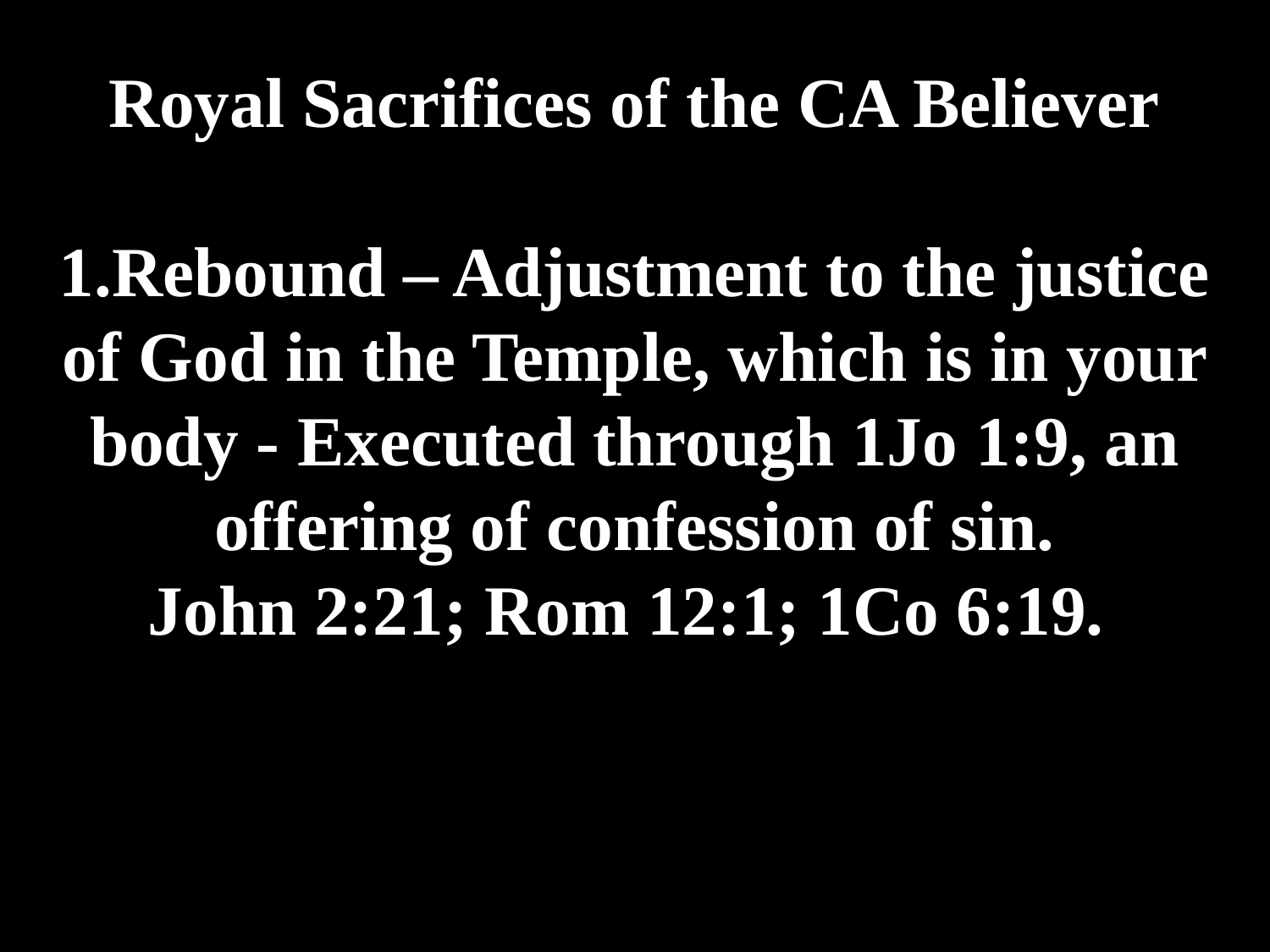

# Royal Sacrifices of the CA Believer 1.Rebound – Adjustment to the justice of God in the Temple, which is in your body - Executed through 1Jo 1:9, an offering of confession of sin. John 2:21; Rom 12:1; 1Co 6:19.